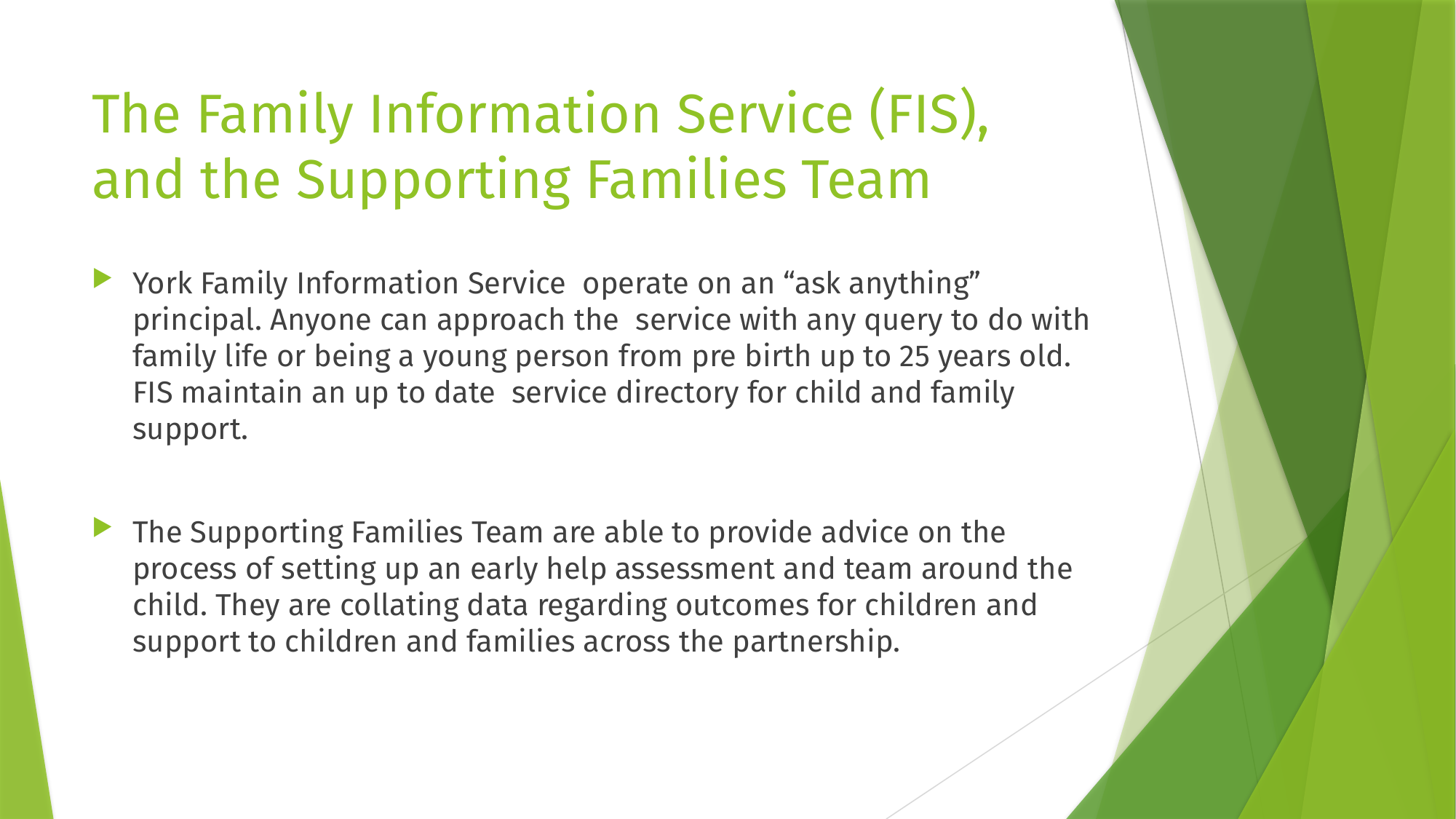

# The Family Information Service (FIS), and the Supporting Families Team
York Family Information Service  operate on an “ask anything” principal. Anyone can approach the  service with any query to do with family life or being a young person from pre birth up to 25 years old. FIS maintain an up to date  service directory for child and family support.

The Supporting Families Team are able to provide advice on the process of setting up an early help assessment and team around the child. They are collating data regarding outcomes for children and support to children and families across the partnership.